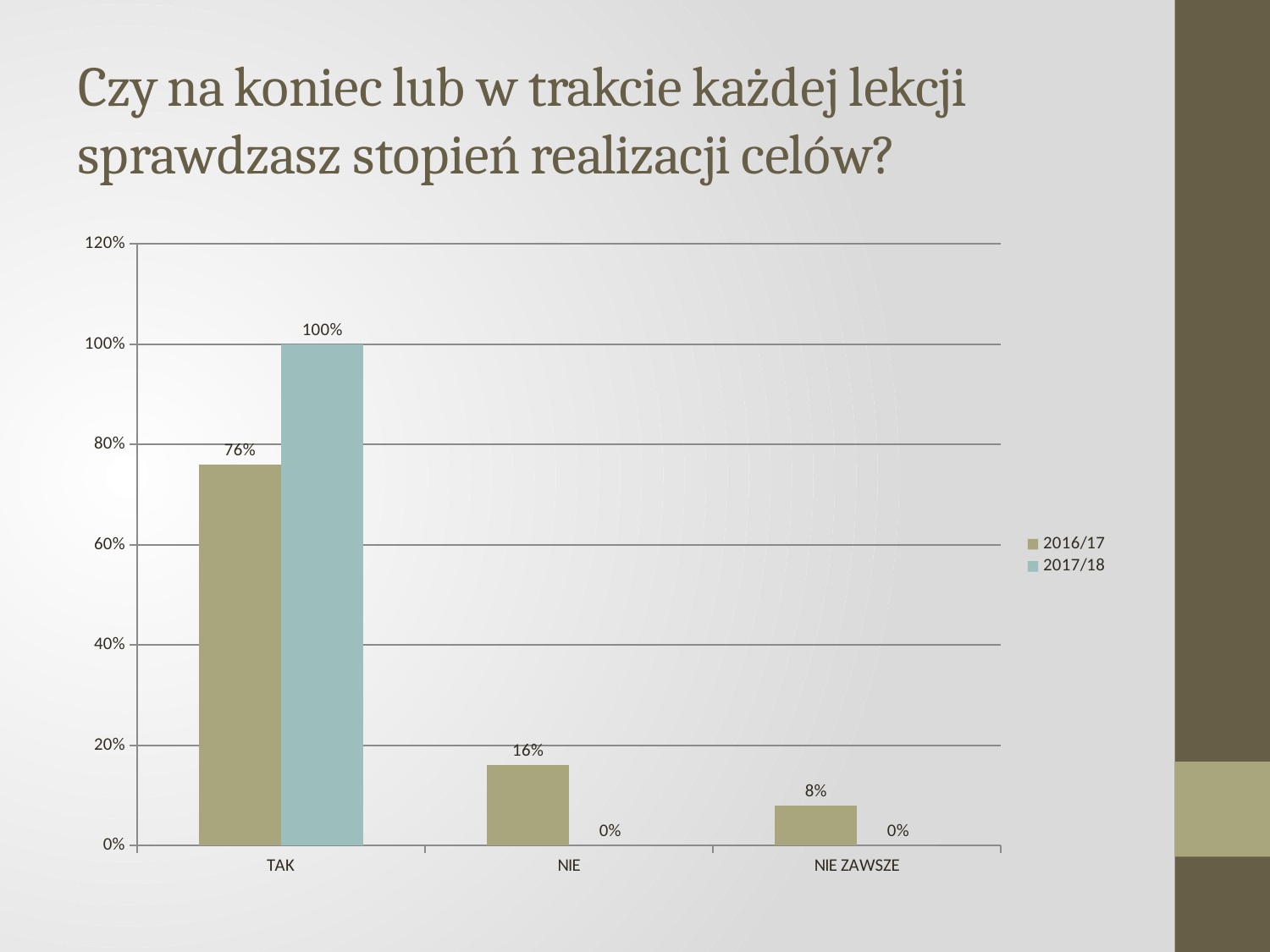

# Czy na koniec lub w trakcie każdej lekcji sprawdzasz stopień realizacji celów?

### Chart

| Category | 2016/17 | 2017/18 |
|---|---|---|
| TAK | 0.76 | 1.0 |
| NIE | 0.16 | 0.0 |
| NIE ZAWSZE | 0.08 | 0.0 |